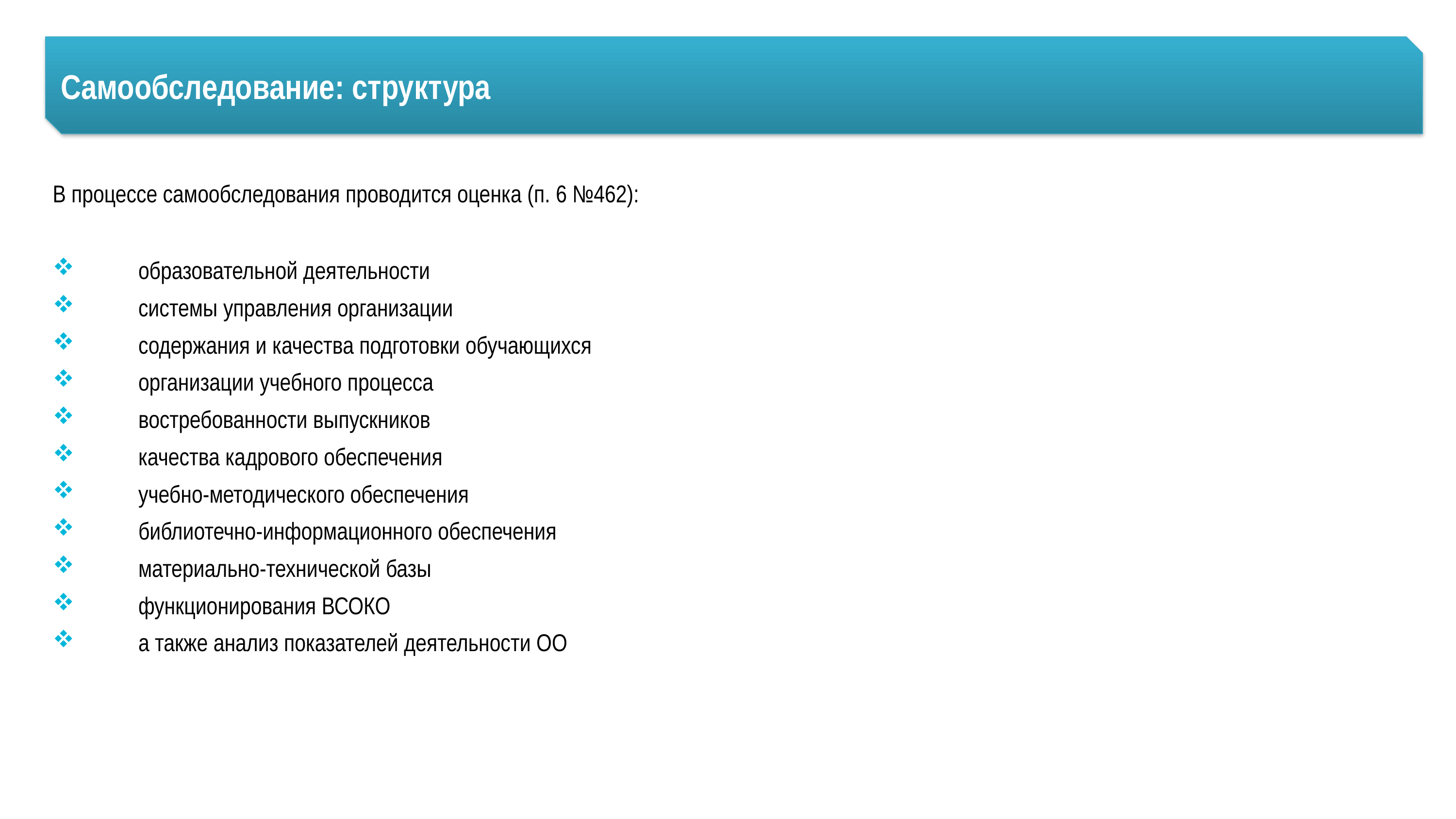

Самообследование: структура
В процессе самообследования проводится оценка (п. 6 №462):

образовательной деятельности
системы управления организации
содержания и качества подготовки обучающихся
организации учебного процесса
востребованности выпускников
качества кадрового обеспечения
учебно-методического обеспечения
библиотечно-информационного обеспечения
материально-технической базы
функционирования ВСОКО
а также анализ показателей деятельности ОО